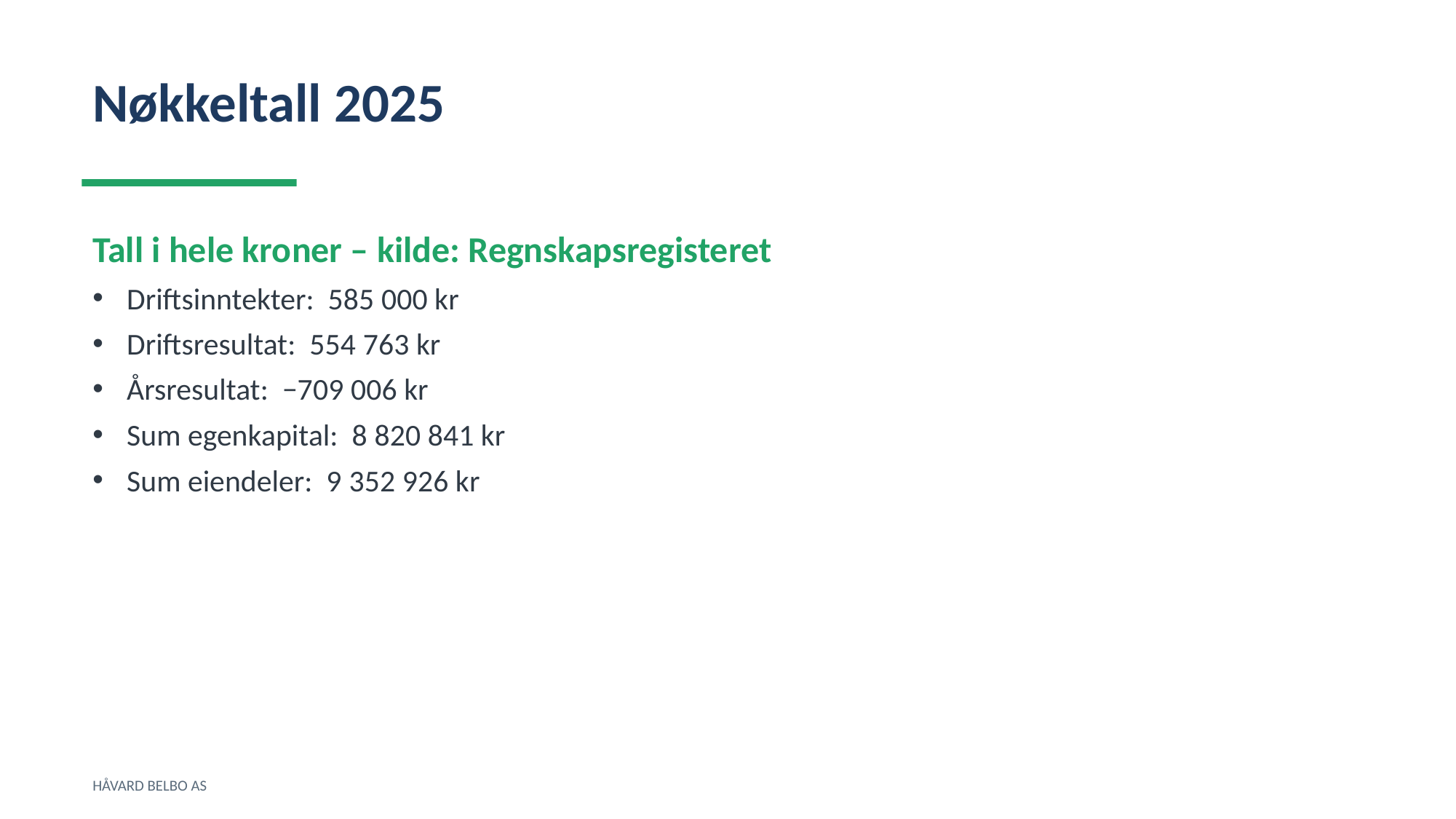

Nøkkeltall 2025

Tall i hele kroner – kilde: Regnskapsregisteret
Driftsinntekter:  585 000 kr
Driftsresultat:  554 763 kr
Årsresultat:  −709 006 kr
Sum egenkapital:  8 820 841 kr
Sum eiendeler:  9 352 926 kr
HÅVARD BELBO AS